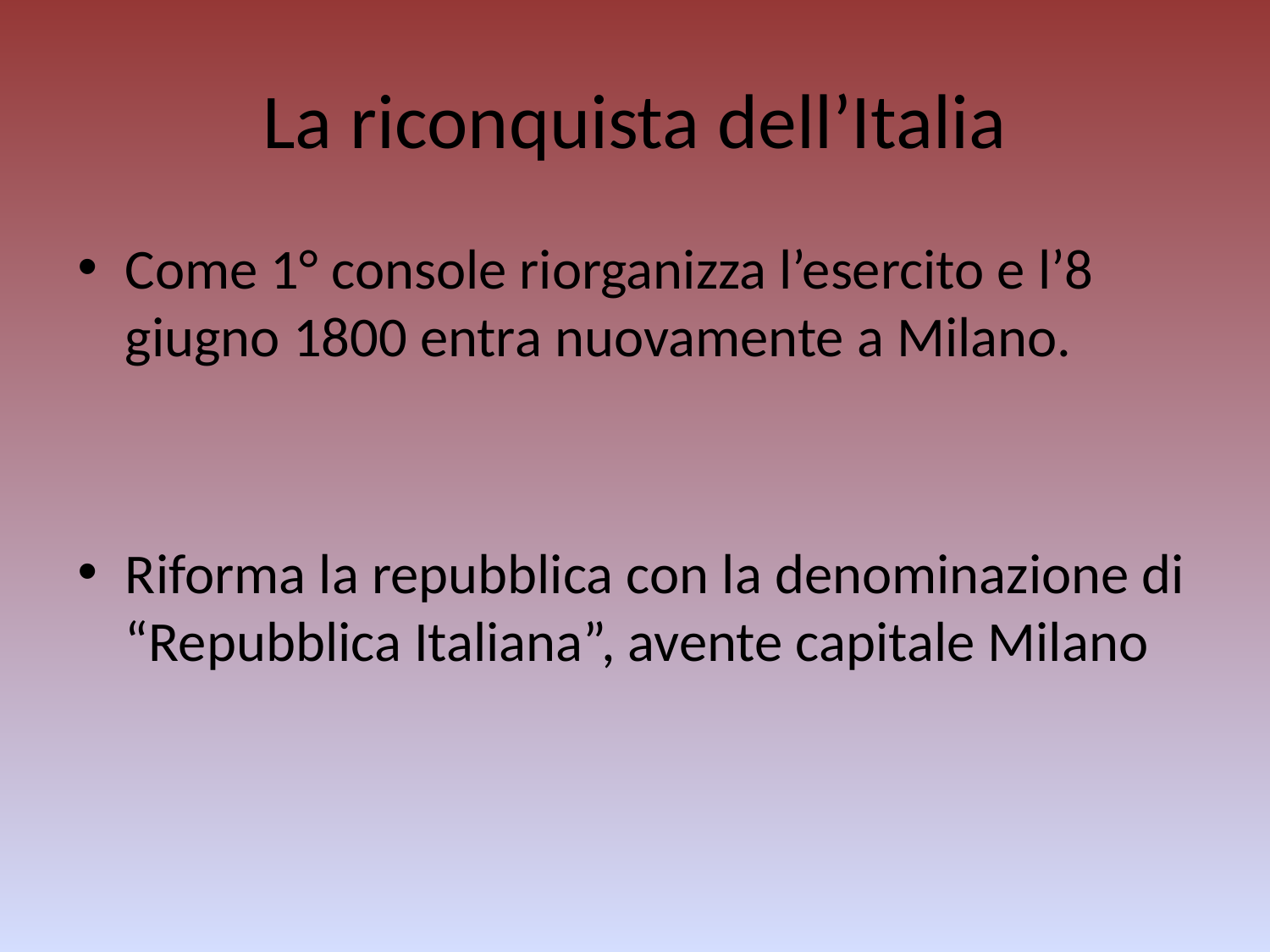

# La riconquista dell’Italia
Come 1° console riorganizza l’esercito e l’8 giugno 1800 entra nuovamente a Milano.

Riforma la repubblica con la denominazione di “Repubblica Italiana”, avente capitale Milano